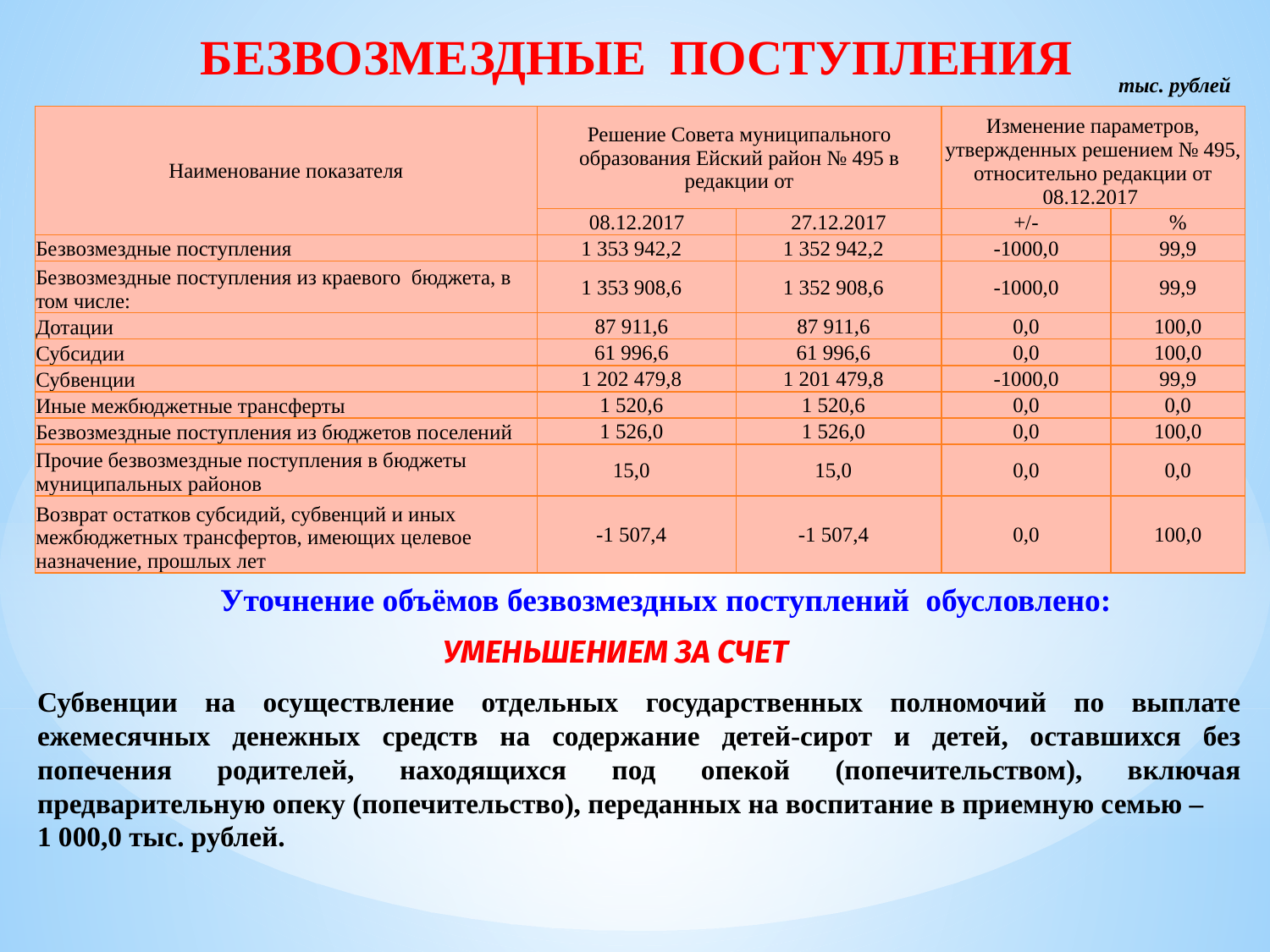

| БЕЗВОЗМЕЗДНЫЕ ПОСТУПЛЕНИЯ |
| --- |
тыс. рублей
| Наименование показателя | Решение Совета муниципального образования Ейский район № 495 в редакции от |  | Изменение параметров, утвержденных решением № 495, относительно редакции от 08.12.2017 |  |
| --- | --- | --- | --- | --- |
|  | 08.12.2017 | 27.12.2017 | +/- | % |
| Безвозмездные поступления | 1 353 942,2 | 1 352 942,2 | -1000,0 | 99,9 |
| Безвозмездные поступления из краевого бюджета, в том числе: | 1 353 908,6 | 1 352 908,6 | -1000,0 | 99,9 |
| Дотации | 87 911,6 | 87 911,6 | 0,0 | 100,0 |
| Субсидии | 61 996,6 | 61 996,6 | 0,0 | 100,0 |
| Субвенции | 1 202 479,8 | 1 201 479,8 | -1000,0 | 99,9 |
| Иные межбюджетные трансферты | 1 520,6 | 1 520,6 | 0,0 | 0,0 |
| Безвозмездные поступления из бюджетов поселений | 1 526,0 | 1 526,0 | 0,0 | 100,0 |
| Прочие безвозмездные поступления в бюджеты муниципальных районов | 15,0 | 15,0 | 0,0 | 0,0 |
| Возврат остатков субсидий, субвенций и иных межбюджетных трансфертов, имеющих целевое назначение, прошлых лет | -1 507,4 | -1 507,4 | 0,0 | 100,0 |
Уточнение объёмов безвозмездных поступлений  обусловлено:
УМЕНЬШЕНИЕМ ЗА СЧЕТ
Субвенции на осуществление отдельных государственных полномочий по выплате ежемесячных денежных средств на содержание детей-сирот и детей, оставшихся без попечения родителей, находящихся под опекой (попечительством), включая предварительную опеку (попечительство), переданных на воспитание в приемную семью –
1 000,0 тыс. рублей.